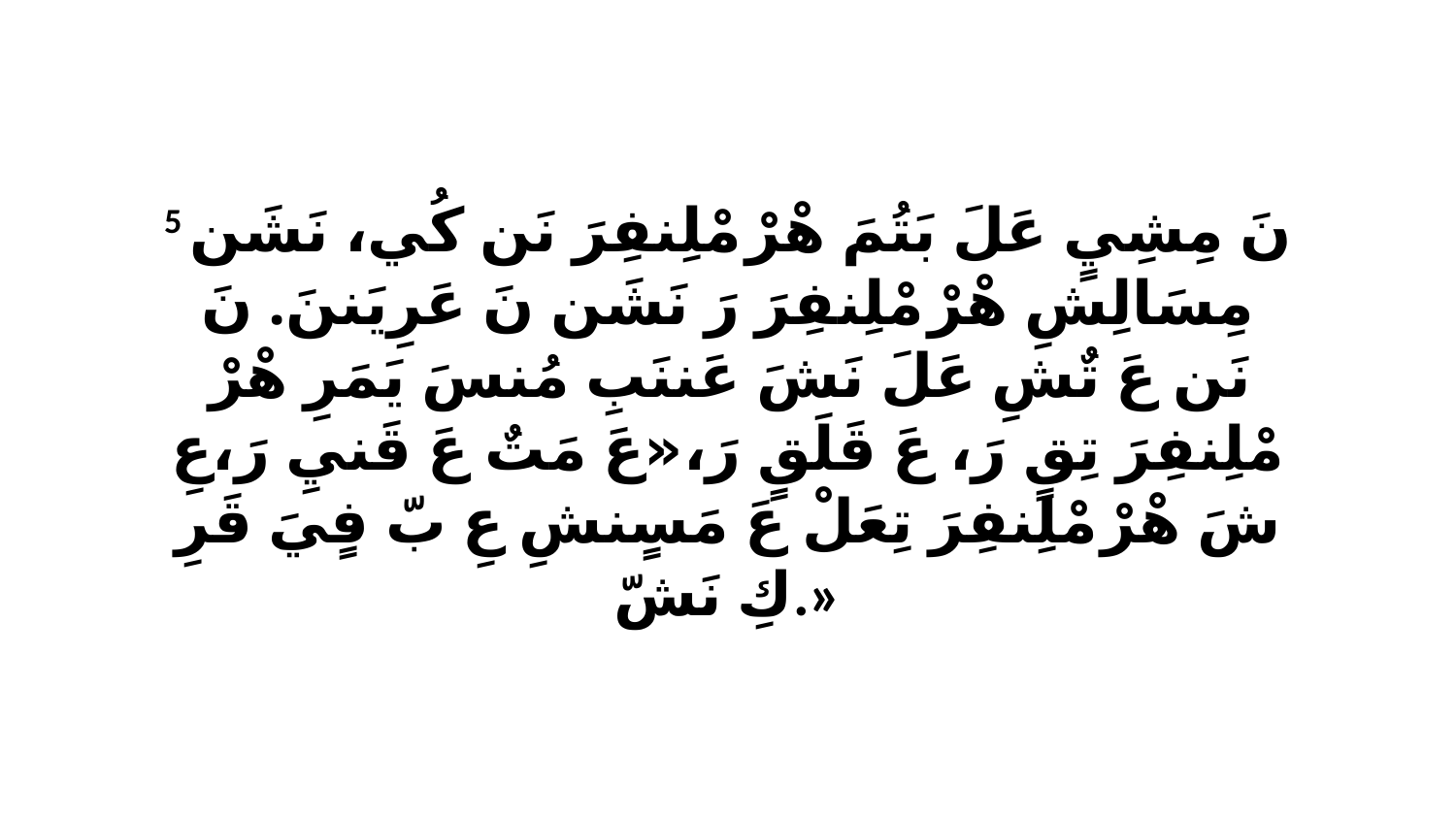

5 نَ مِشِيٍ عَلَ بَتُمَ هْرْ مْلِنفِرَ نَن كُي، نَشَن مِسَالِشِ هْرْ مْلِنفِرَ رَ نَشَن نَ عَرِيَننَ. نَ نَن عَ تٌشِ عَلَ نَشَ عَننَبِ مُنسَ يَمَرِ هْرْ مْلِنفِرَ تِقٍ رَ، عَ قَلَقٍ رَ،«عَ مَتٌ عَ قَنيِ رَ،عِ شَ هْرْ مْلِنفِرَ تِعَلْ عَ مَسٍنشِ عِ بّ فٍيَ قَرِ كِ نَشّ.»